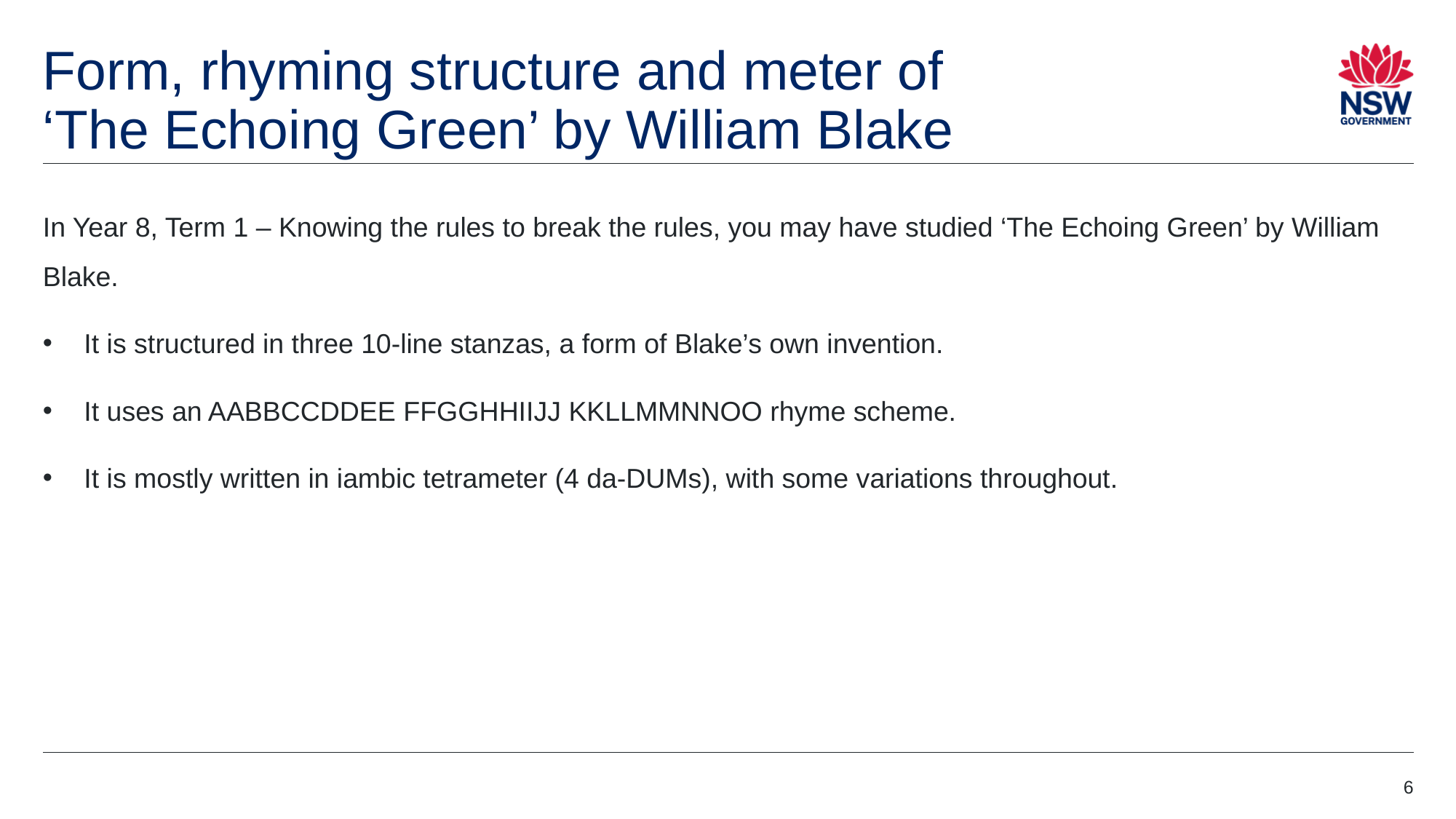

# Form, rhyming structure and meter of ‘The Echoing Green’ by William Blake
In Year 8, Term 1 – Knowing the rules to break the rules, you may have studied ‘The Echoing Green’ by William Blake.
It is structured in three 10-line stanzas, a form of Blake’s own invention.
It uses an AABBCCDDEE FFGGHHIIJJ KKLLMMNNOO rhyme scheme.
It is mostly written in iambic tetrameter (4 da-DUMs), with some variations throughout.

6